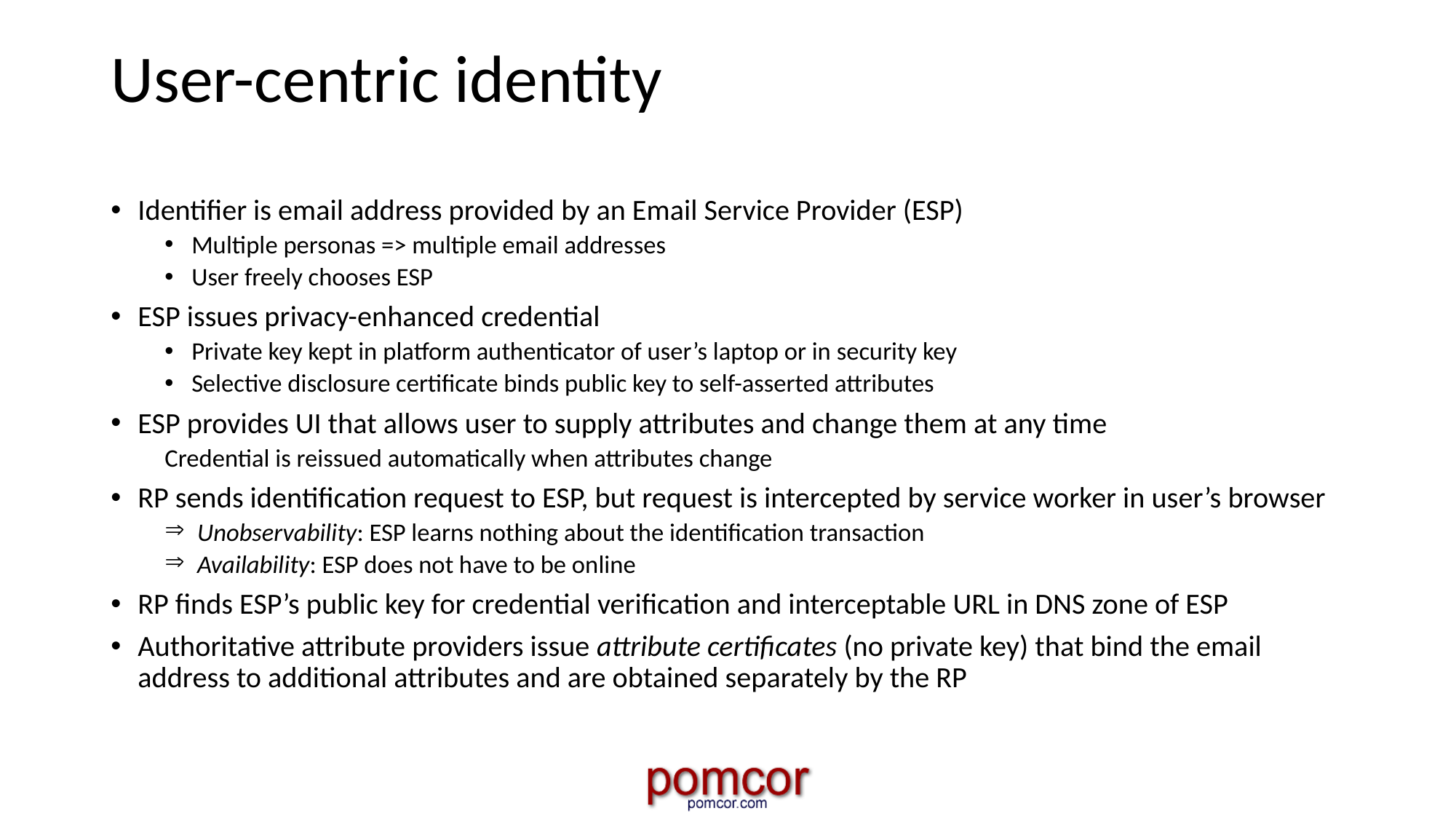

# User-centric identity
Identifier is email address provided by an Email Service Provider (ESP)
Multiple personas => multiple email addresses
User freely chooses ESP
ESP issues privacy-enhanced credential
Private key kept in platform authenticator of user’s laptop or in security key
Selective disclosure certificate binds public key to self-asserted attributes
ESP provides UI that allows user to supply attributes and change them at any time
Credential is reissued automatically when attributes change
RP sends identification request to ESP, but request is intercepted by service worker in user’s browser
 Unobservability: ESP learns nothing about the identification transaction
 Availability: ESP does not have to be online
RP finds ESP’s public key for credential verification and interceptable URL in DNS zone of ESP
Authoritative attribute providers issue attribute certificates (no private key) that bind the email address to additional attributes and are obtained separately by the RP